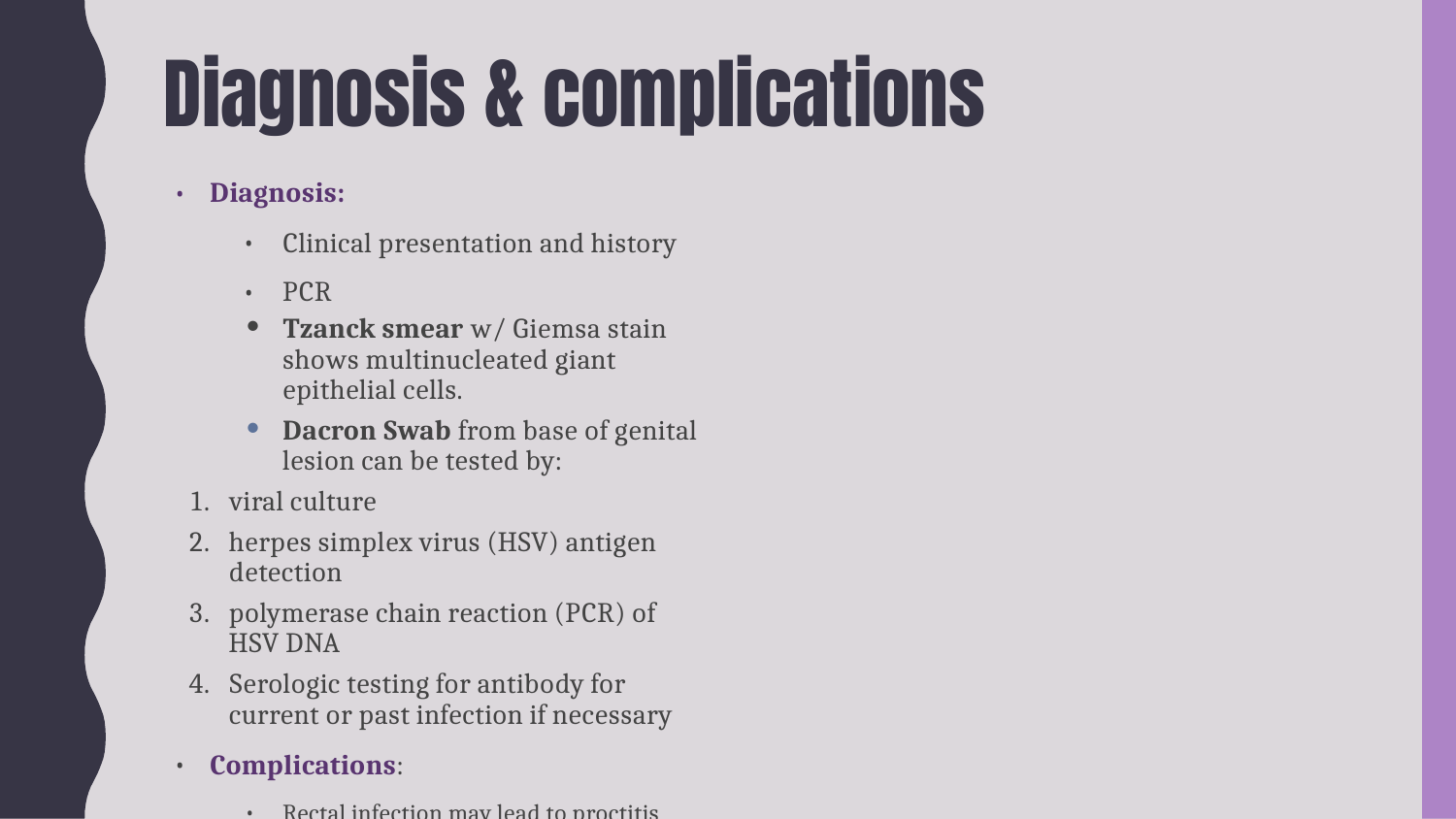

# Diagnosis & complications
Diagnosis:
Clinical presentation and history
PCR
Tzanck smear w/ Giemsa stain shows multinucleated giant epithelial cells.
Dacron Swab from base of genital lesion can be tested by:
viral culture
herpes simplex virus (HSV) antigen detection
polymerase chain reaction (PCR) of HSV DNA
Serologic testing for antibody for current or past infection if necessary
Complications:
Rectal infection may lead to proctitis
Genital pain, Urethritis, Cervicitis.
Aseptic meningitis
Involvement of sacral autonomic plexus leading to urine retention
Increased risk of acquiring and transmitting HIV.